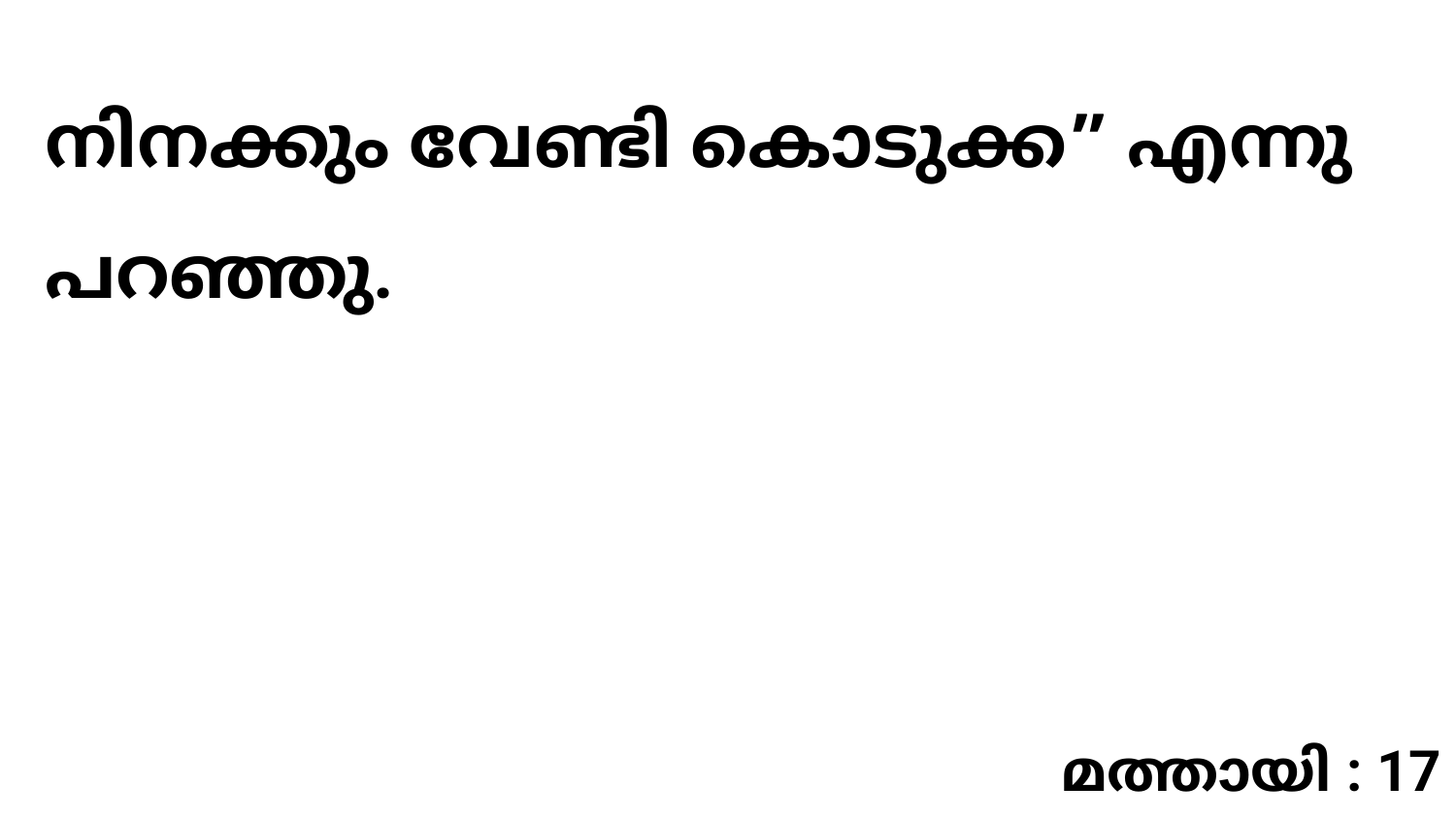

നിനക്കും വേണ്ടി കൊടുക്ക” എന്നു പറഞ്ഞു.
മത്തായി : 17